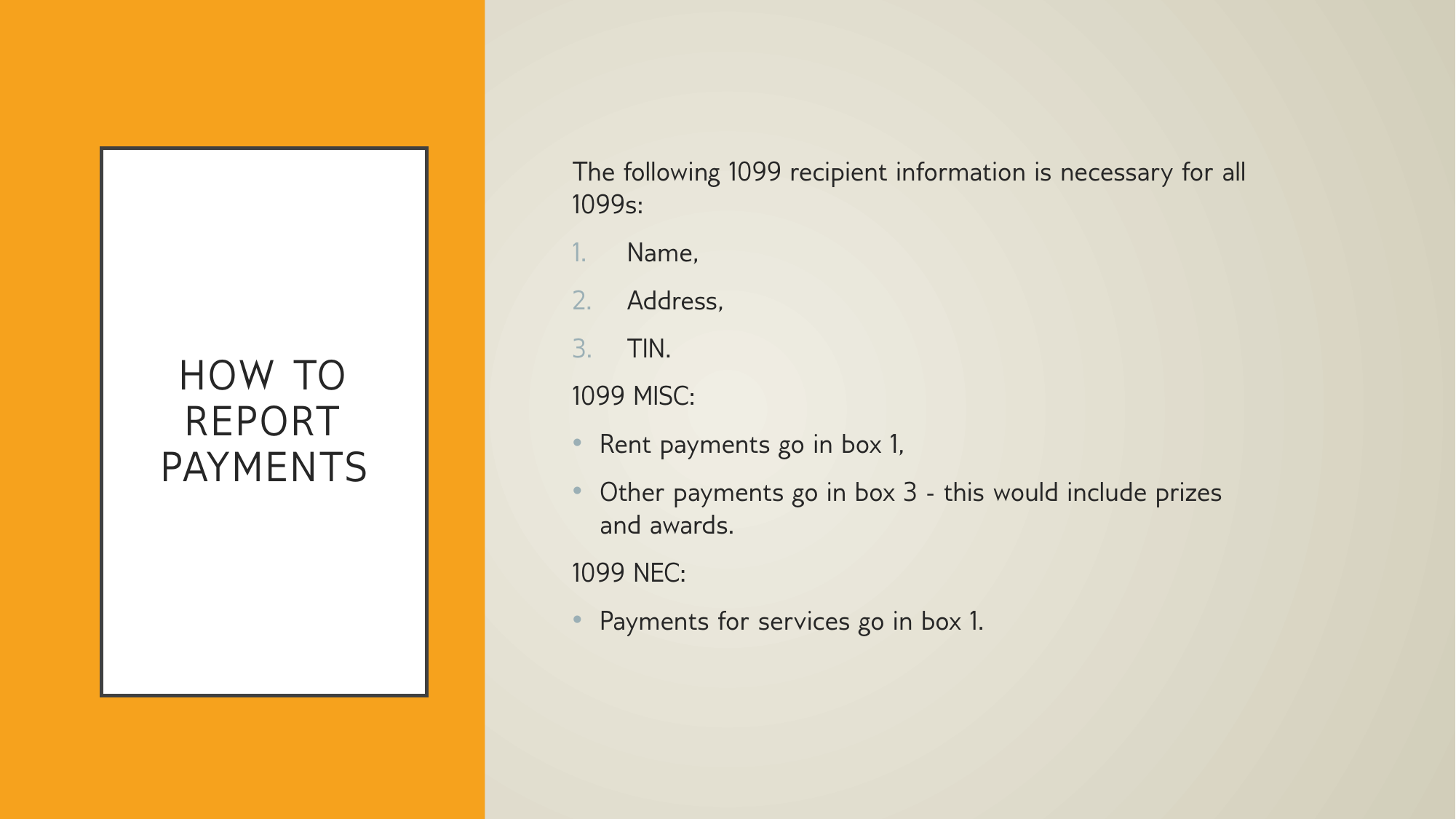

# How to Report Payments
The following 1099 recipient information is necessary for all 1099s:
Name,
Address,
TIN.
1099 MISC:
Rent payments go in box 1,
Other payments go in box 3 - this would include prizes and awards.
1099 NEC:
Payments for services go in box 1.